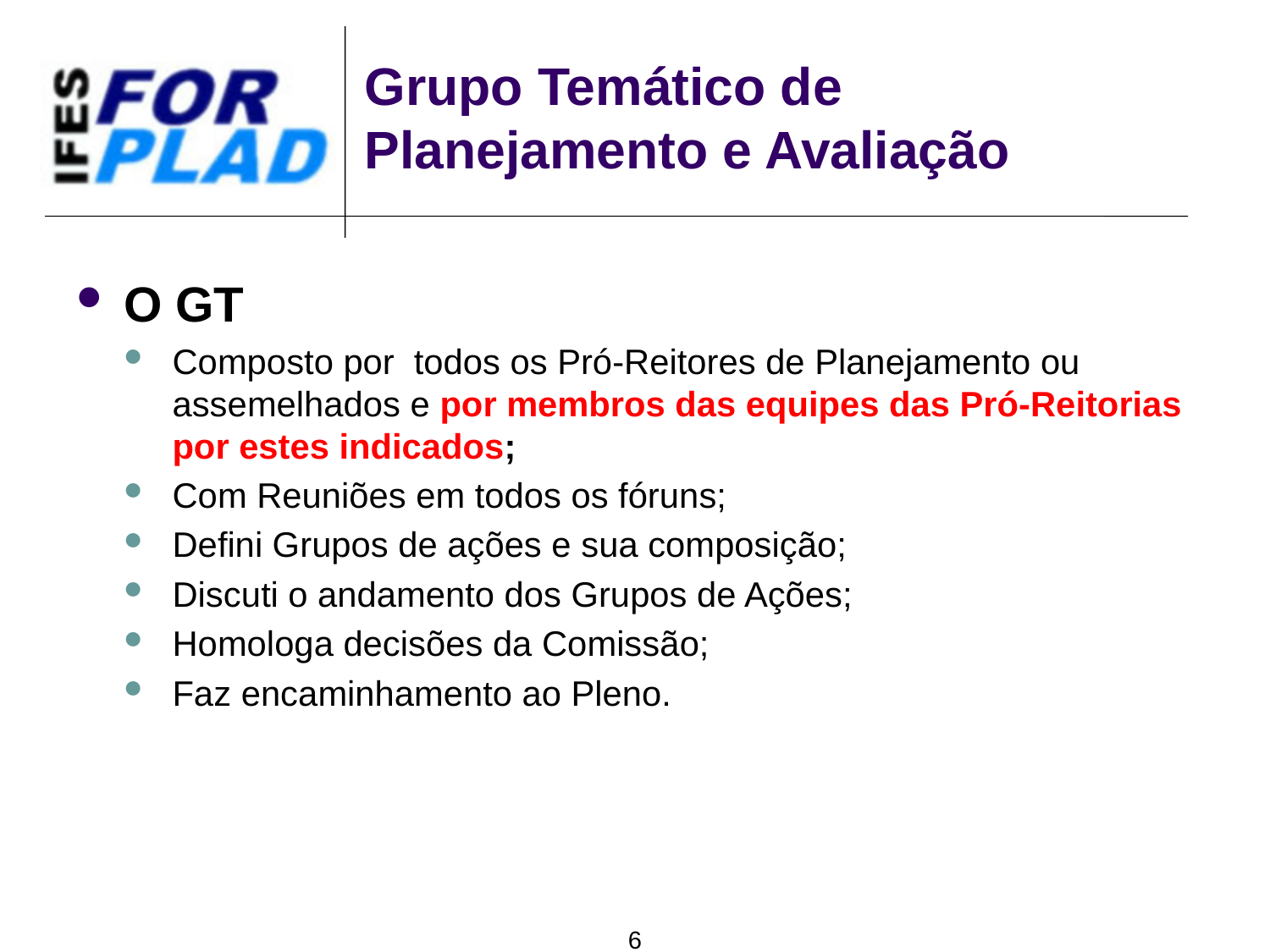

# Grupo Temático de Planejamento e Avaliação
O GT
Composto por  todos os Pró-Reitores de Planejamento ou assemelhados e por membros das equipes das Pró-Reitorias por estes indicados;
Com Reuniões em todos os fóruns;
Defini Grupos de ações e sua composição;
Discuti o andamento dos Grupos de Ações;
Homologa decisões da Comissão;
Faz encaminhamento ao Pleno.

6